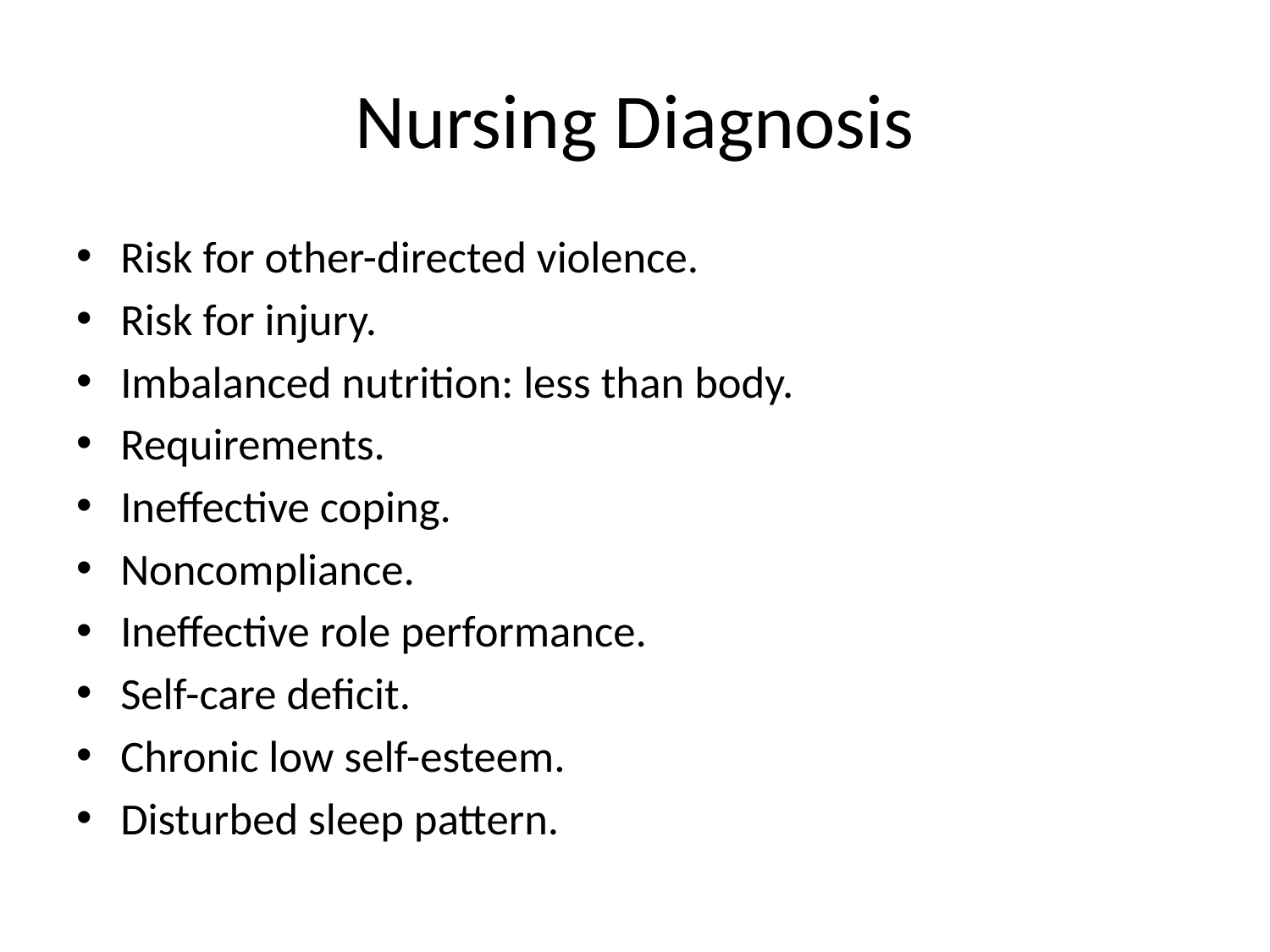

# Nursing Diagnosis
Risk for other-directed violence.
Risk for injury.
Imbalanced nutrition: less than body.
Requirements.
Ineffective coping.
Noncompliance.
Ineffective role performance.
Self-care deficit.
Chronic low self-esteem.
Disturbed sleep pattern.